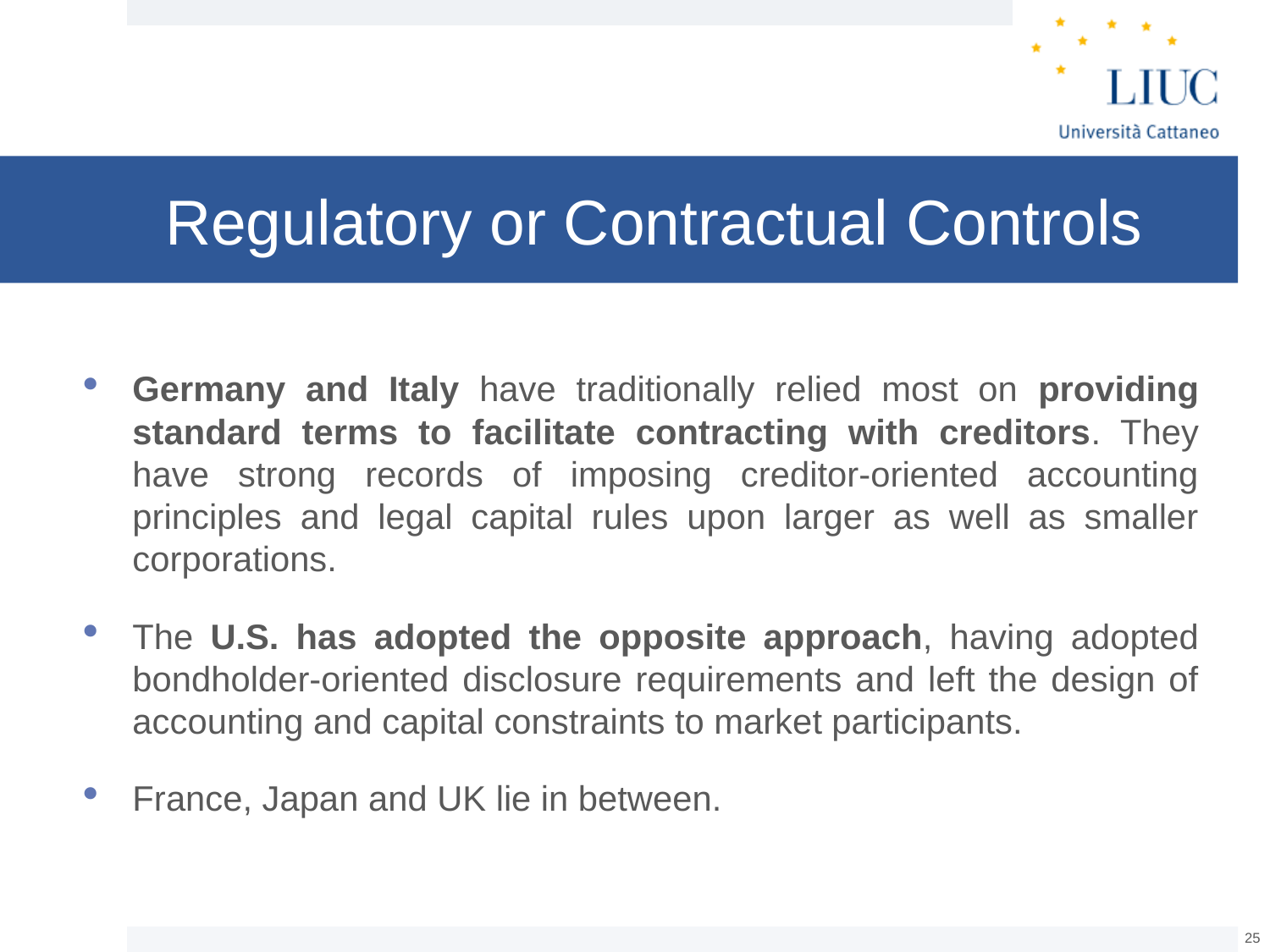

# Regulatory or Contractual Controls
Germany and Italy have traditionally relied most on providing standard terms to facilitate contracting with creditors. They have strong records of imposing creditor-oriented accounting principles and legal capital rules upon larger as well as smaller corporations.
The U.S. has adopted the opposite approach, having adopted bondholder-oriented disclosure requirements and left the design of accounting and capital constraints to market participants.
France, Japan and UK lie in between.
25